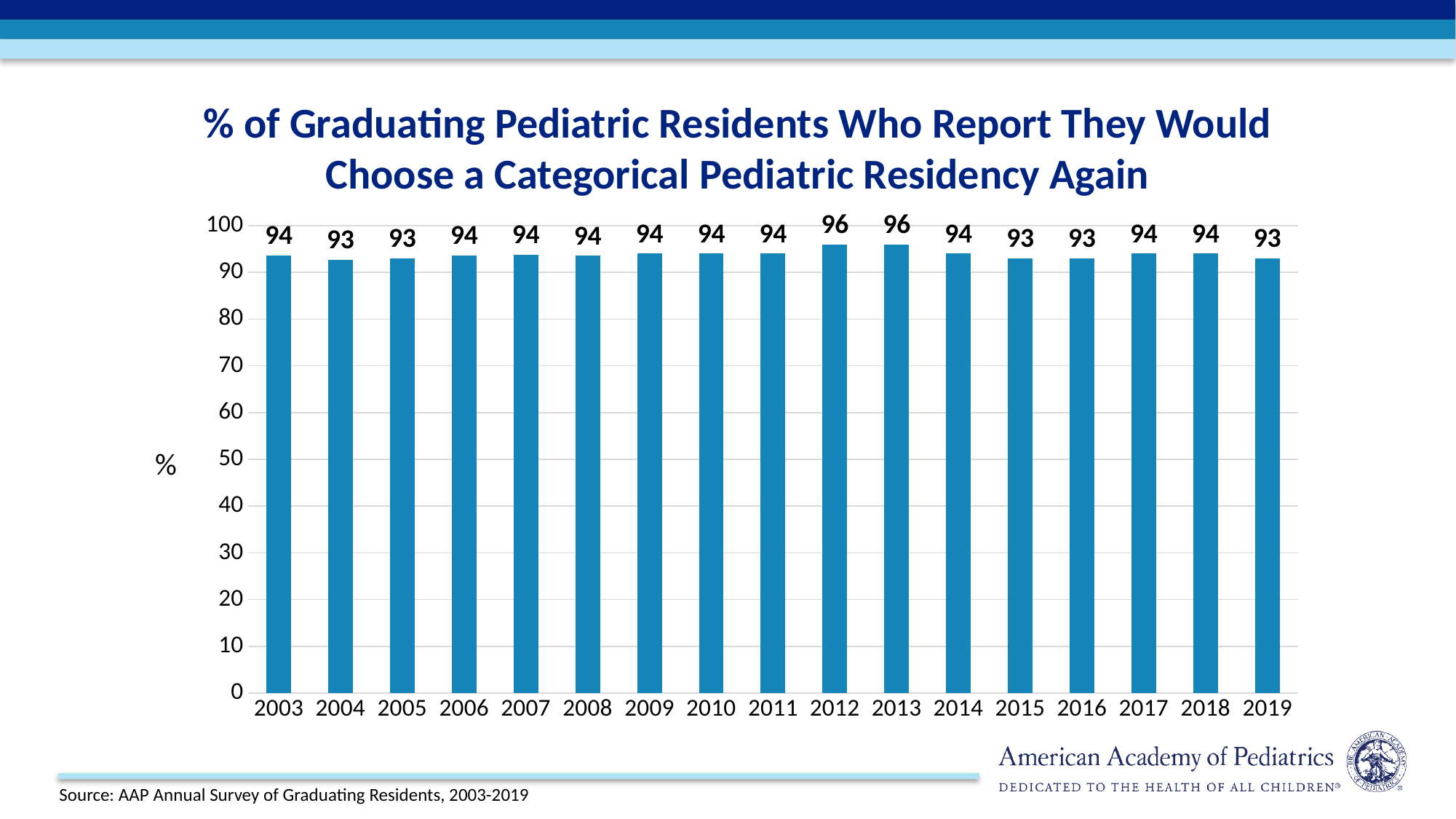

# % of Graduating Pediatric Residents Who Report They Would Choose a Categorical Pediatric Residency Again

### Chart

| Category |  |
|---|---|
| 2003 | 93.64548494983278 |
| 2004 | 92.6829268292683 |
| 2005 | 92.96875 |
| 2006 | 93.66883116883116 |
| 2007 | 93.81933438985737 |
| 2008 | 93.53049907578558 |
| 2009 | 94.0 |
| 2010 | 94.0 |
| 2011 | 94.0 |
| 2012 | 96.0 |
| 2013 | 96.0 |
| 2014 | 94.0 |
| 2015 | 93.0 |
| 2016 | 93.0 |
| 2017 | 94.0 |
| 2018 | 94.0 |
| 2019 | 93.0 |
Source: AAP Annual Survey of Graduating Residents, 2003-2019